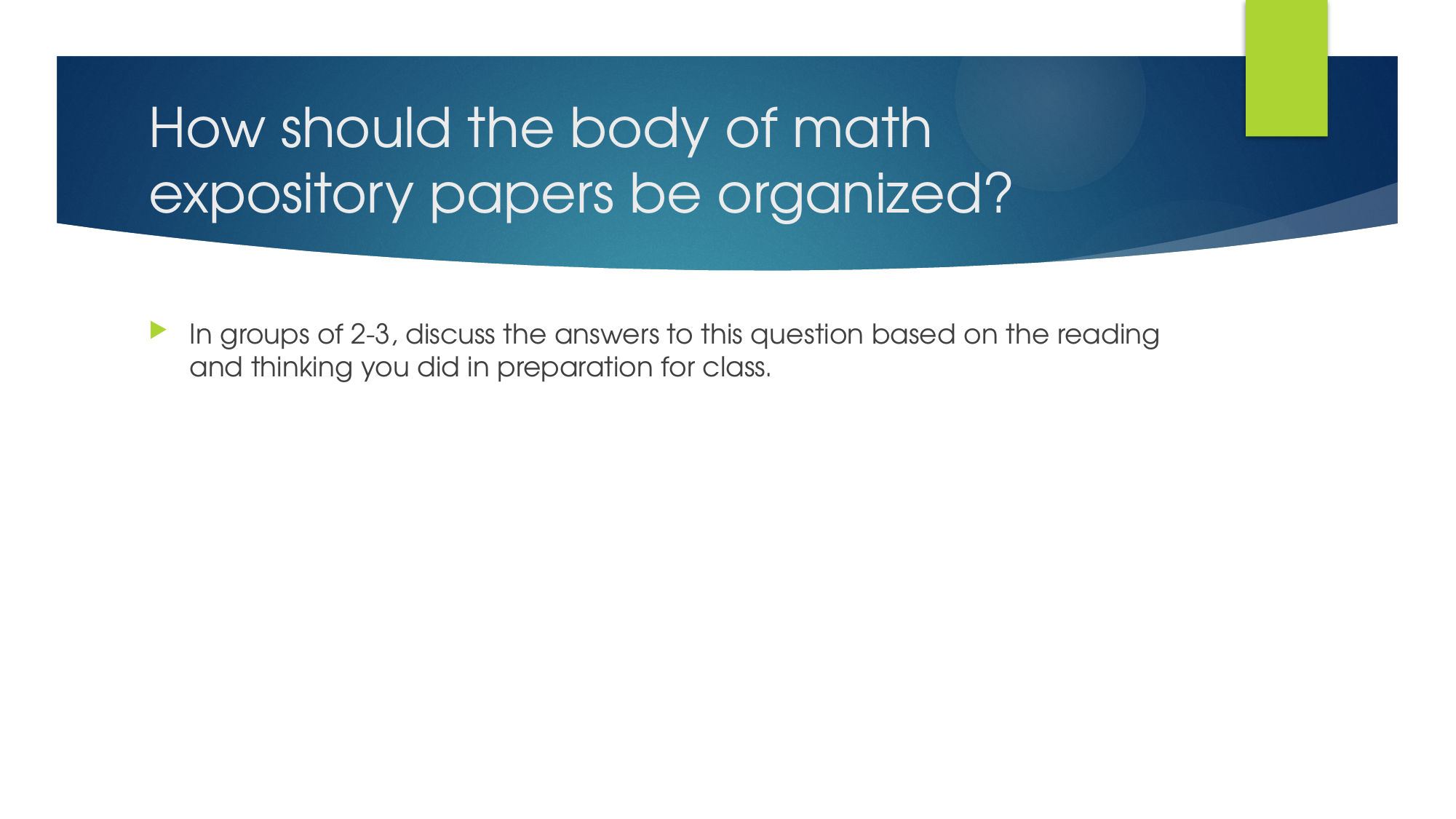

# How should the body of math expository papers be organized?
In groups of 2-3, discuss the answers to this question based on the reading and thinking you did in preparation for class.